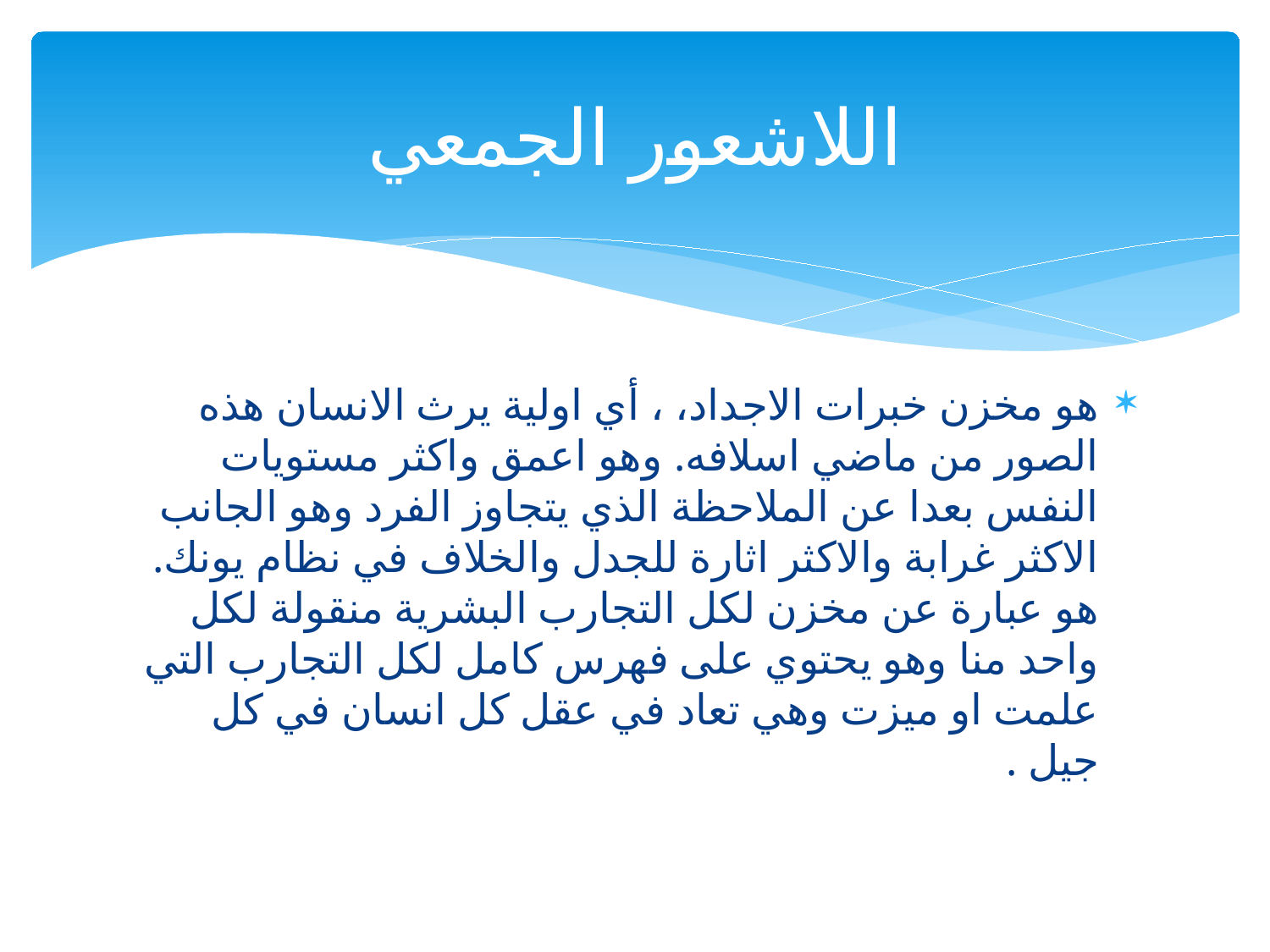

# اللاشعور الجمعي
هو مخزن خبرات الاجداد، ، أي اولية يرث الانسان هذه الصور من ماضي اسلافه. وهو اعمق واكثر مستويات النفس بعدا عن الملاحظة الذي يتجاوز الفرد وهو الجانب الاكثر غرابة والاكثر اثارة للجدل والخلاف في نظام يونك. هو عبارة عن مخزن لكل التجارب البشرية منقولة لكل واحد منا وهو يحتوي على فهرس كامل لكل التجارب التي علمت او ميزت وهي تعاد في عقل كل انسان في كل جيل .